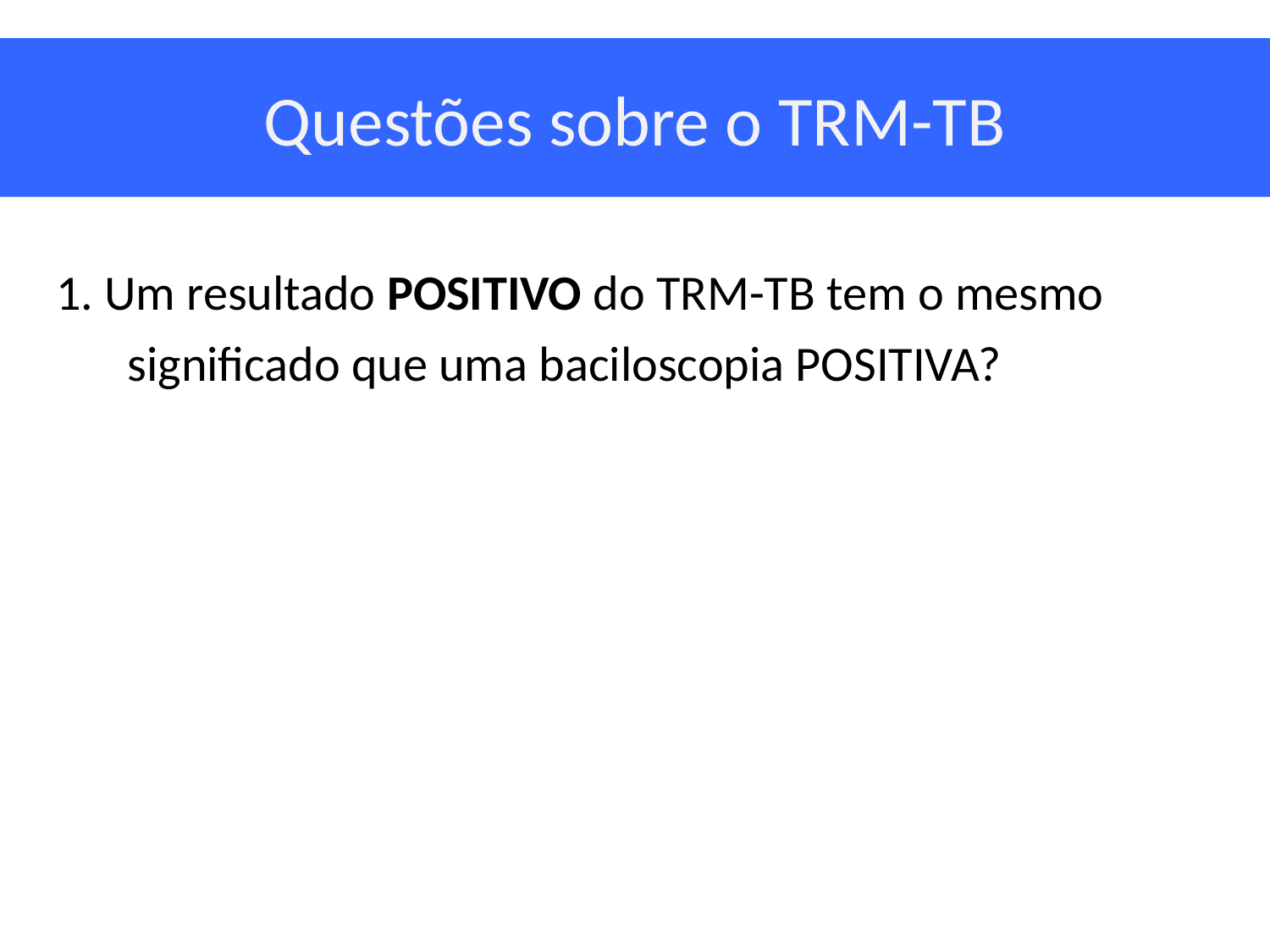

# Questões sobre o TRM-TB
1. Um resultado POSITIVO do TRM-TB tem o mesmo significado que uma baciloscopia POSITIVA?